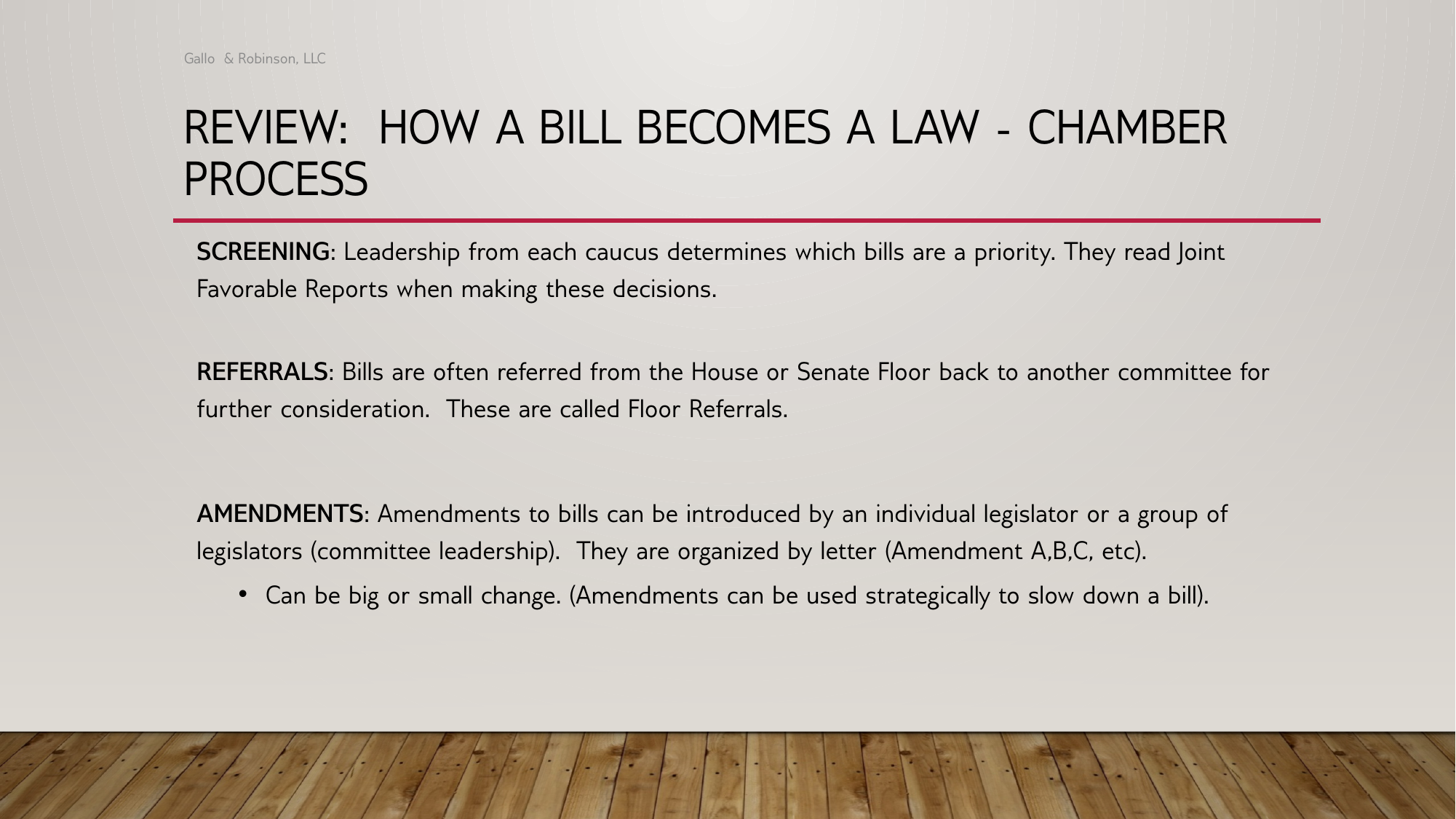

Gallo  & Robinson, LLC
# Review:  How A Bill becomes a law - Chamber Process
SCREENING: Leadership from each caucus determines which bills are a priority. They read Joint Favorable Reports when making these decisions.
REFERRALS: Bills are often referred from the House or Senate Floor back to another committee for further consideration.  These are called Floor Referrals.

AMENDMENTS: Amendments to bills can be introduced by an individual legislator or a group of legislators (committee leadership).  They are organized by letter (Amendment A,B,C, etc).
Can be big or small change. (Amendments can be used strategically to slow down a bill).